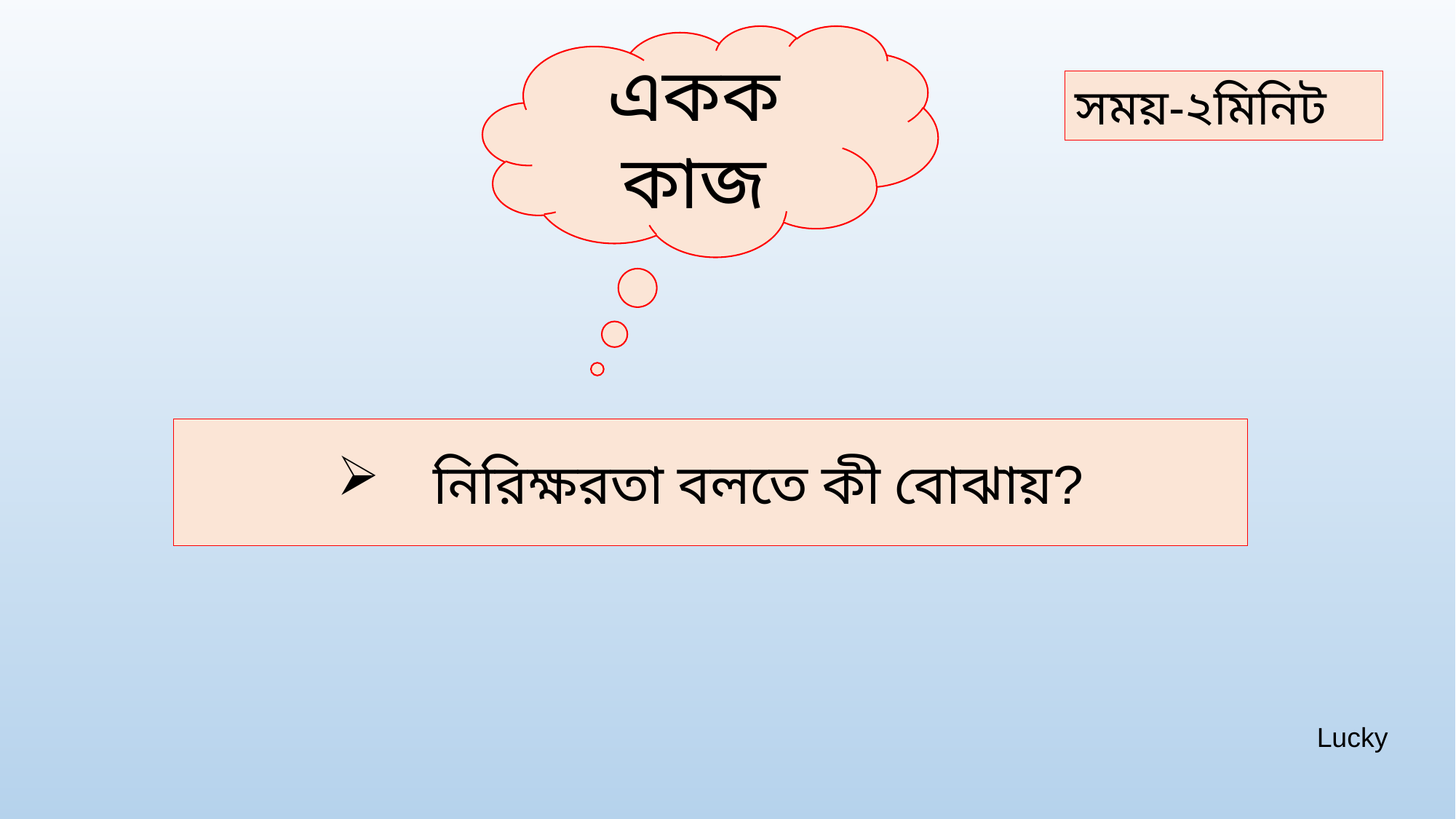

একক কাজ
সময়-২মিনিট
 নিরিক্ষরতা বলতে কী বোঝায়?